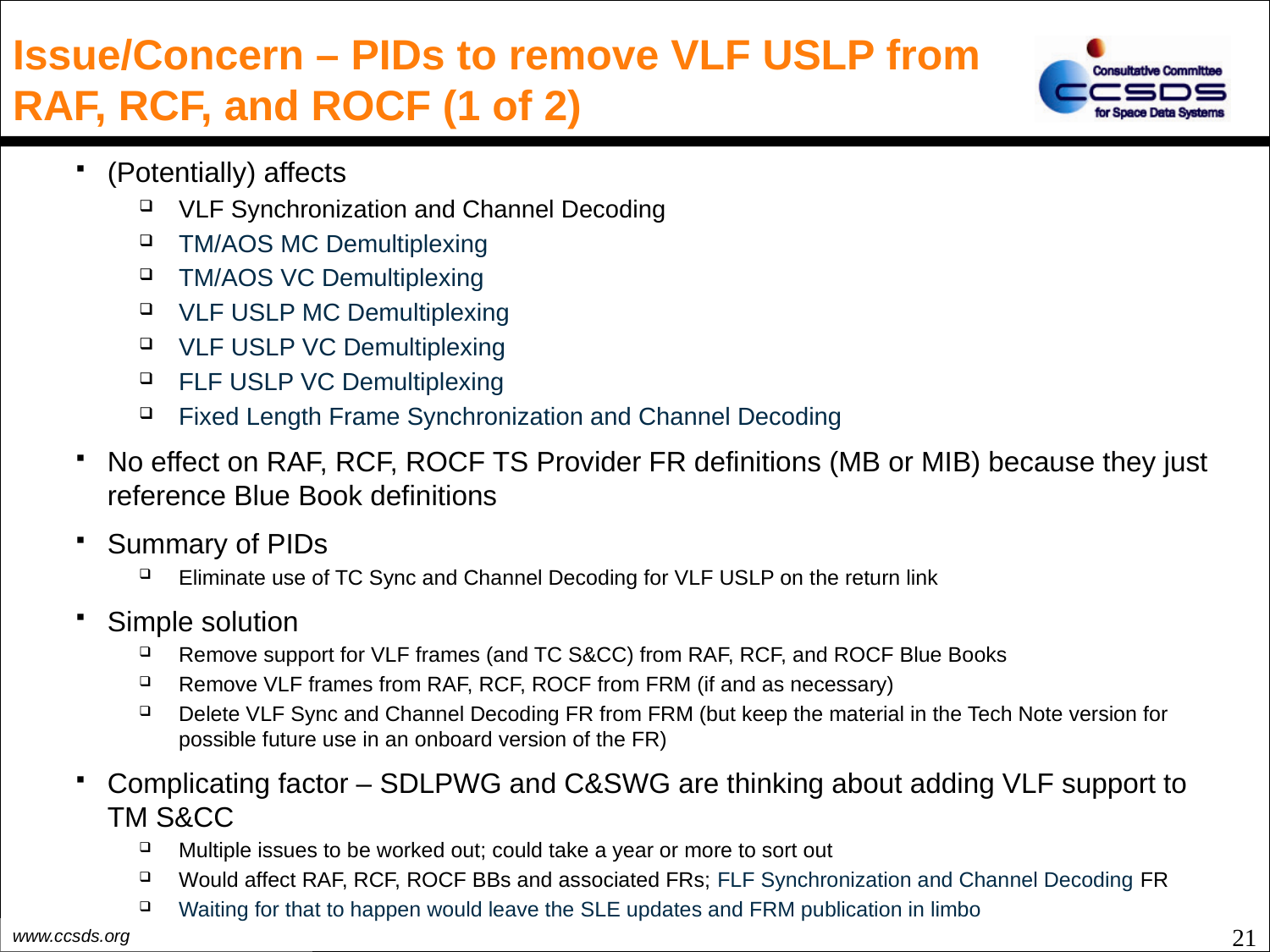

# Issue/Concern – PIDs to remove VLF USLP from RAF, RCF, and ROCF (1 of 2)
(Potentially) affects
VLF Synchronization and Channel Decoding
TM/AOS MC Demultiplexing
TM/AOS VC Demultiplexing
VLF USLP MC Demultiplexing
VLF USLP VC Demultiplexing
FLF USLP VC Demultiplexing
Fixed Length Frame Synchronization and Channel Decoding
No effect on RAF, RCF, ROCF TS Provider FR definitions (MB or MIB) because they just reference Blue Book definitions
Summary of PIDs
Eliminate use of TC Sync and Channel Decoding for VLF USLP on the return link
Simple solution
Remove support for VLF frames (and TC S&CC) from RAF, RCF, and ROCF Blue Books
Remove VLF frames from RAF, RCF, ROCF from FRM (if and as necessary)
Delete VLF Sync and Channel Decoding FR from FRM (but keep the material in the Tech Note version for possible future use in an onboard version of the FR)
Complicating factor – SDLPWG and C&SWG are thinking about adding VLF support to TM S&CC
Multiple issues to be worked out; could take a year or more to sort out
Would affect RAF, RCF, ROCF BBs and associated FRs; FLF Synchronization and Channel Decoding FR
Waiting for that to happen would leave the SLE updates and FRM publication in limbo
21